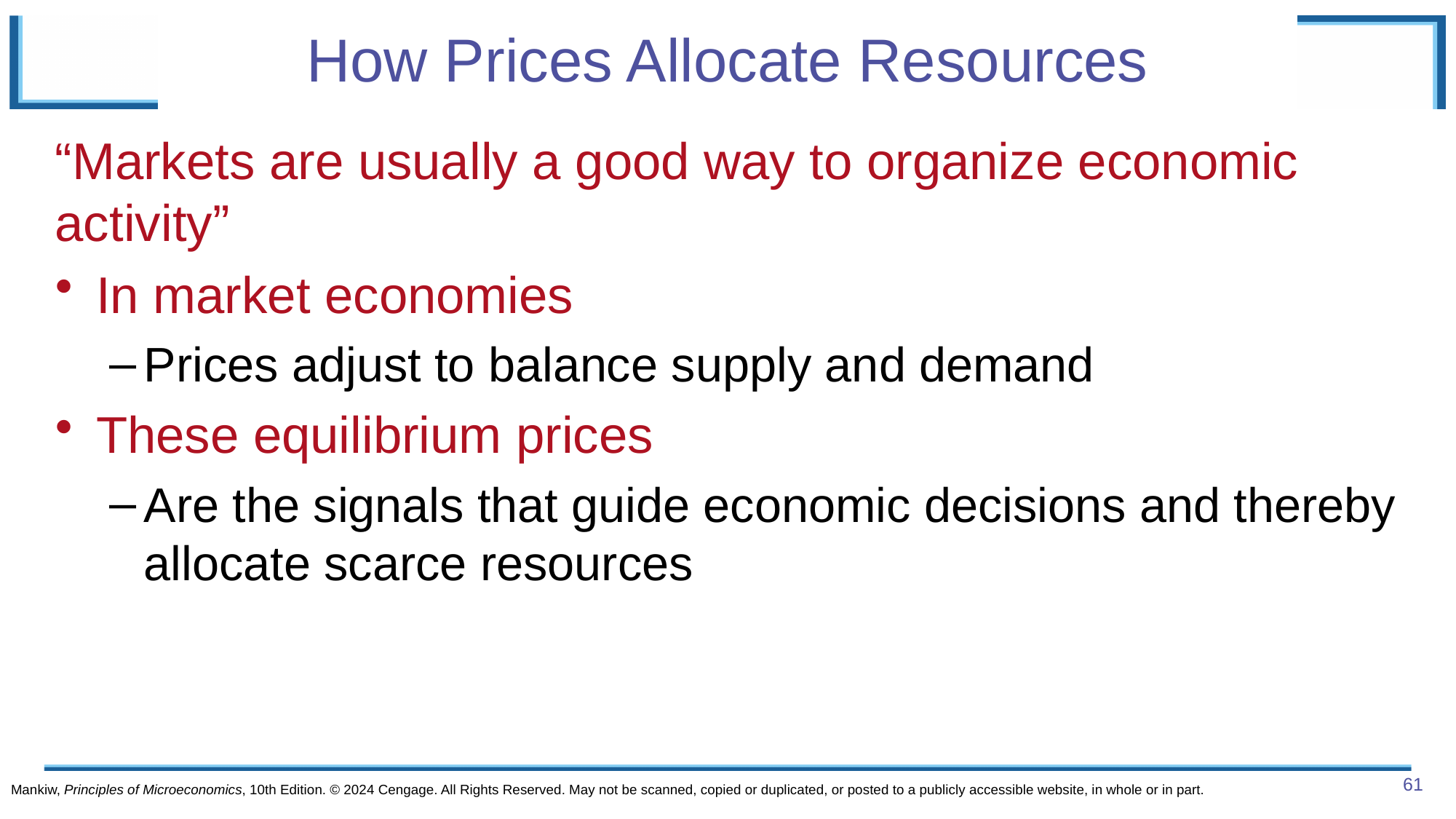

# How Prices Allocate Resources
“Markets are usually a good way to organize economic activity”
In market economies
Prices adjust to balance supply and demand
These equilibrium prices
Are the signals that guide economic decisions and thereby allocate scarce resources
Mankiw, Principles of Microeconomics, 10th Edition. © 2024 Cengage. All Rights Reserved. May not be scanned, copied or duplicated, or posted to a publicly accessible website, in whole or in part.
61